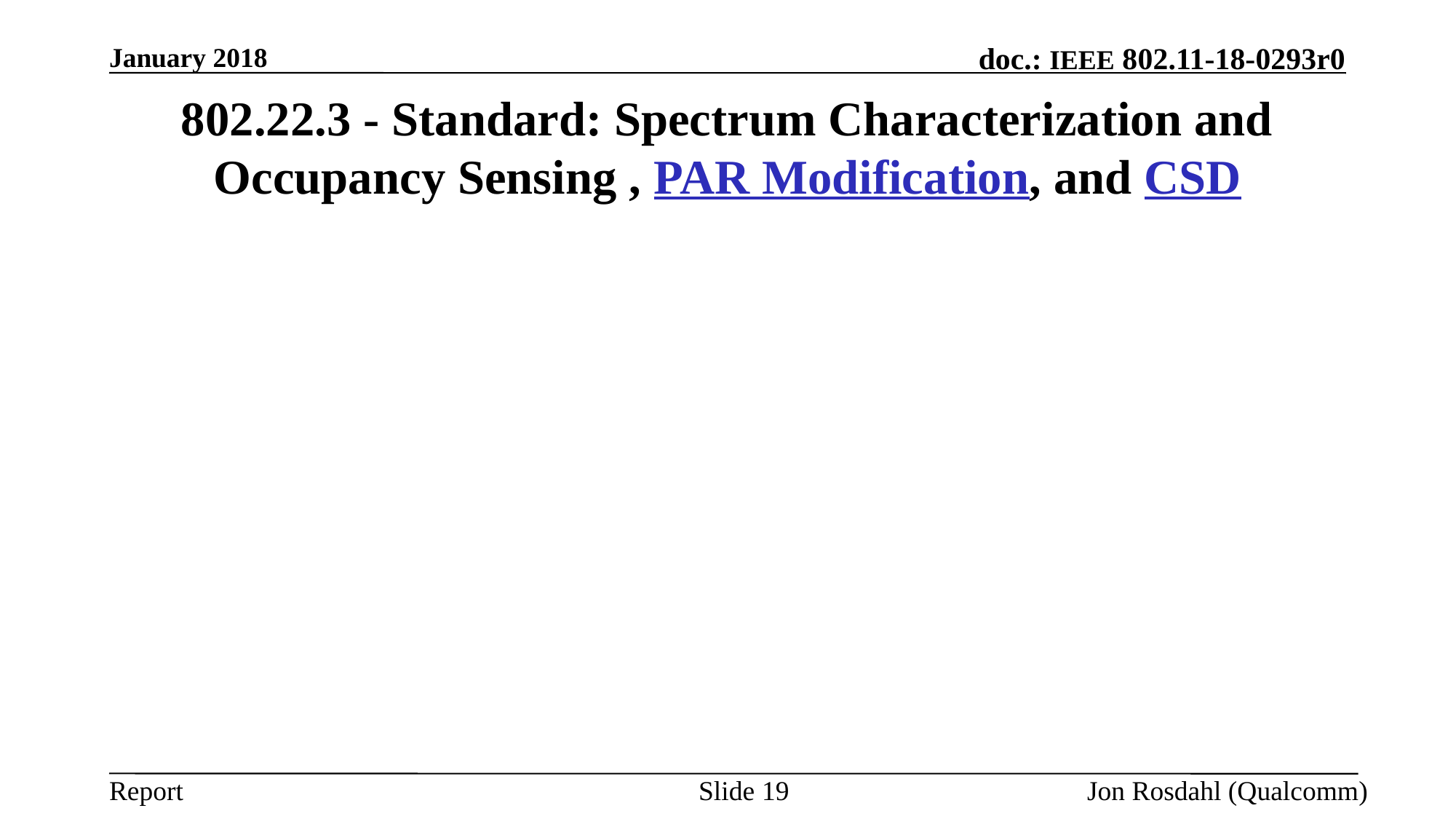

January 2018
# 802.22.3 - Standard: Spectrum Characterization and Occupancy Sensing , PAR Modification, and CSD

Slide 19
Jon Rosdahl (Qualcomm)